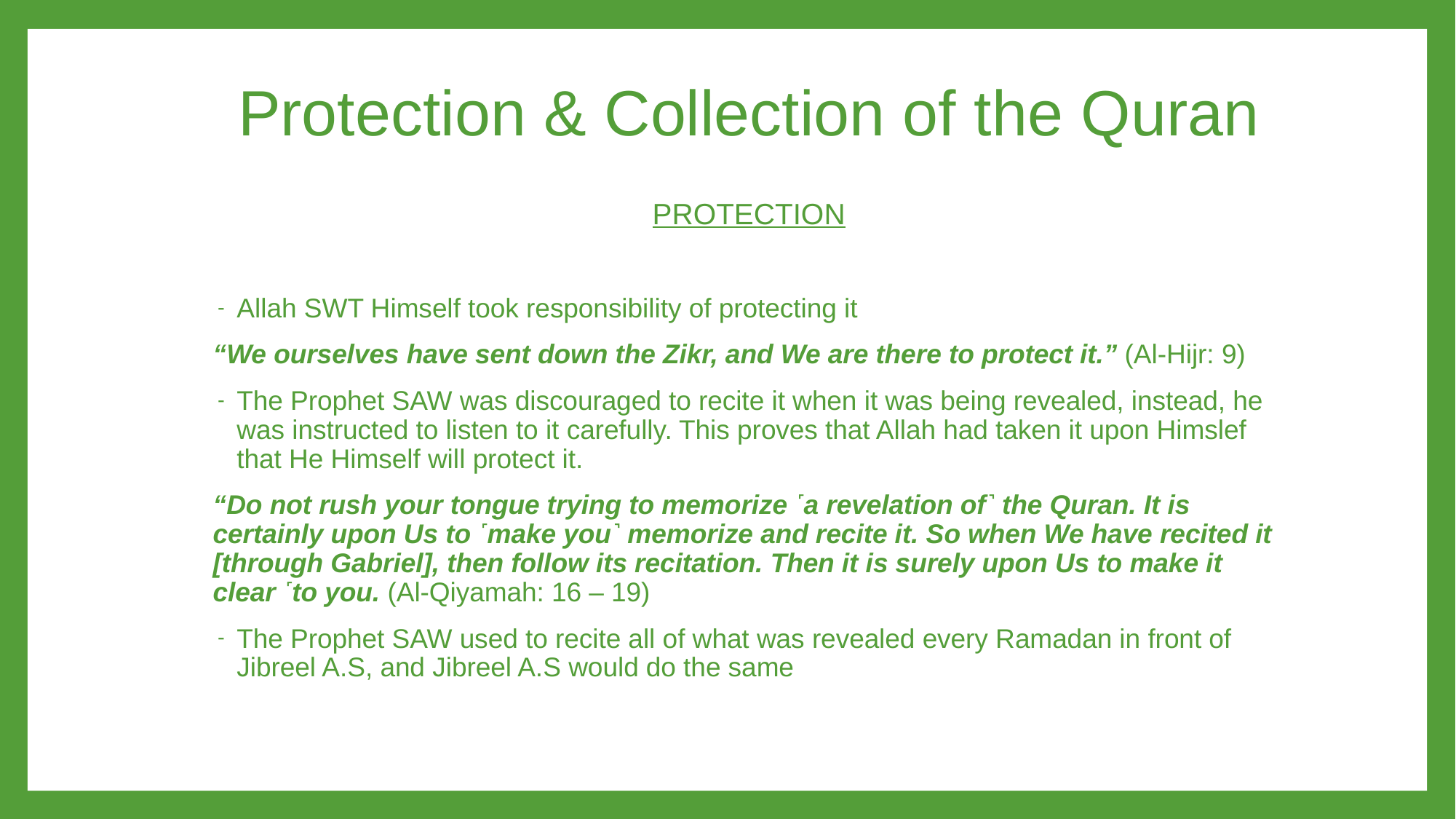

# Protection & Collection of the Quran
PROTECTION

Allah SWT Himself took responsibility of protecting it
“We ourselves have sent down the Zikr, and We are there to protect it.” (Al-Hijr: 9)
The Prophet SAW was discouraged to recite it when it was being revealed, instead, he was instructed to listen to it carefully. This proves that Allah had taken it upon Himslef that He Himself will protect it.
“Do not rush your tongue trying to memorize ˹a revelation of˺ the Quran. It is certainly upon Us to ˹make you˺ memorize and recite it. So when We have recited it [through Gabriel], then follow its recitation. Then it is surely upon Us to make it clear ˹to you. (Al-Qiyamah: 16 – 19)
The Prophet SAW used to recite all of what was revealed every Ramadan in front of Jibreel A.S, and Jibreel A.S would do the same